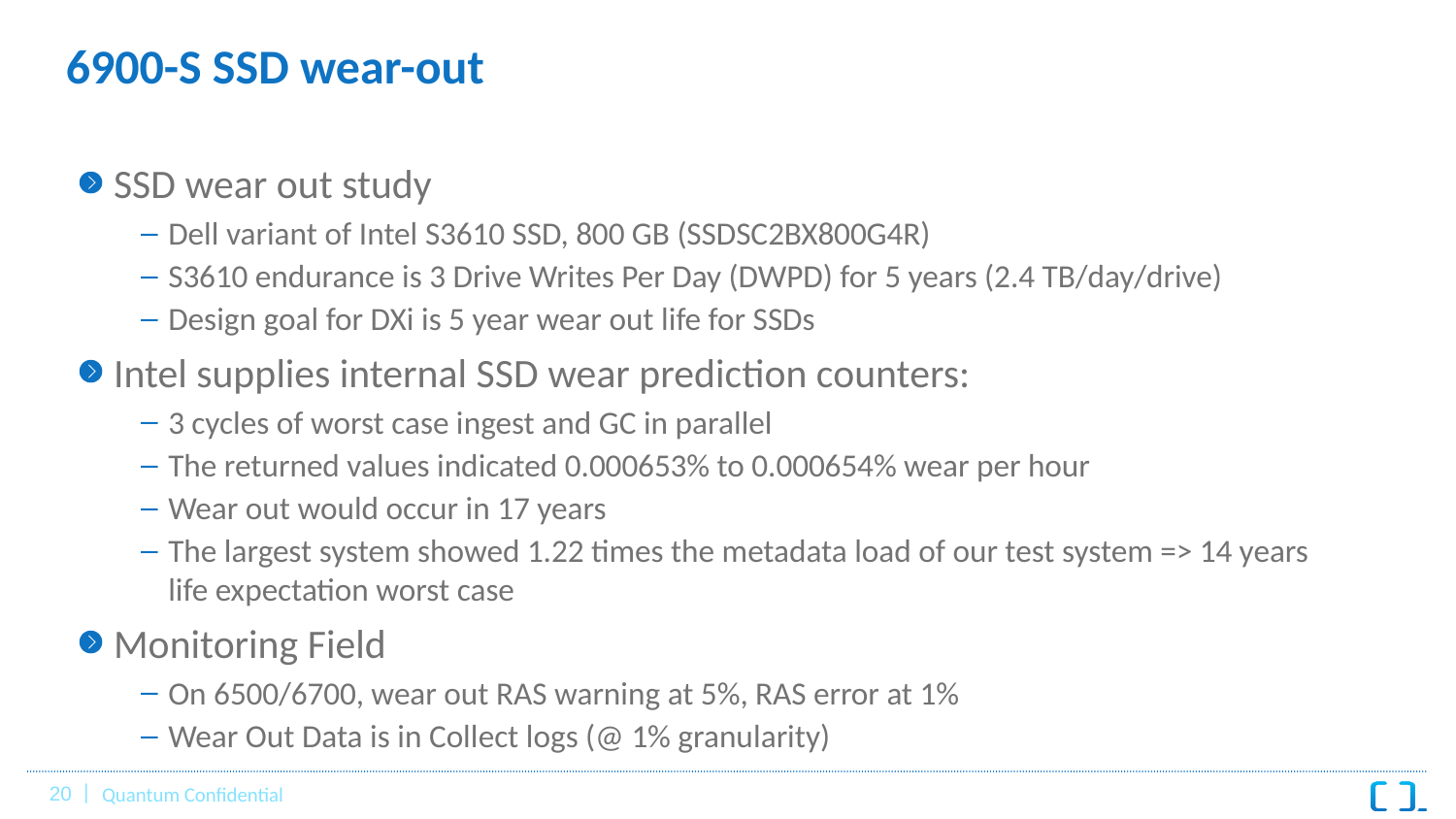

# 6900-S SSD wear-out
SSD wear out study
Dell variant of Intel S3610 SSD, 800 GB (SSDSC2BX800G4R)
S3610 endurance is 3 Drive Writes Per Day (DWPD) for 5 years (2.4 TB/day/drive)
Design goal for DXi is 5 year wear out life for SSDs
Intel supplies internal SSD wear prediction counters:
3 cycles of worst case ingest and GC in parallel
The returned values indicated 0.000653% to 0.000654% wear per hour
Wear out would occur in 17 years
The largest system showed 1.22 times the metadata load of our test system => 14 years life expectation worst case
Monitoring Field
On 6500/6700, wear out RAS warning at 5%, RAS error at 1%
Wear Out Data is in Collect logs (@ 1% granularity)